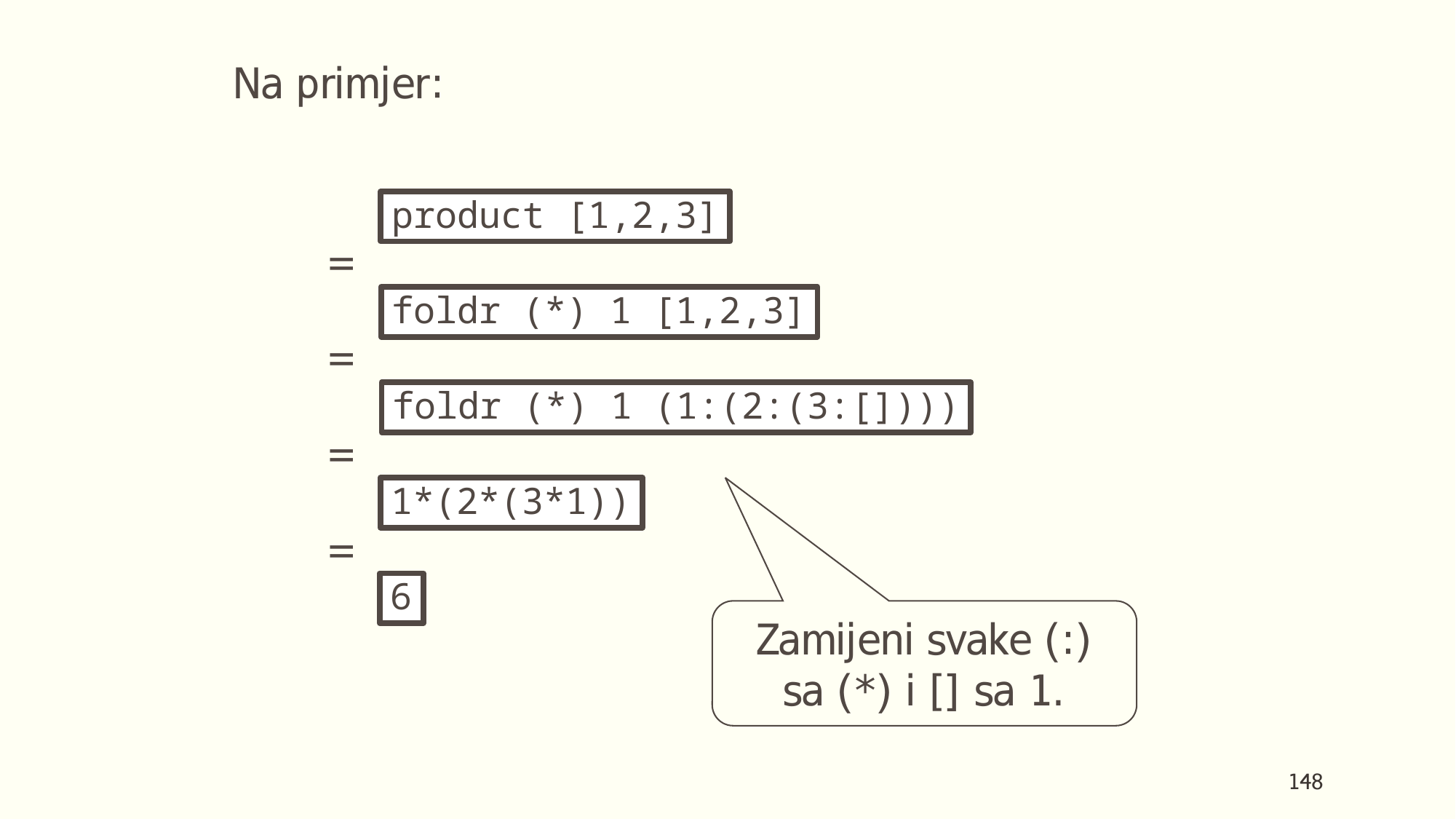

Na primjer:
product [1,2,3]
=
foldr (*) 1 [1,2,3]
=
foldr (*) 1 (1:(2:(3:[])))
=
1*(2*(3*1))
=
6
Zamijeni svake (:)
sa (*) i [] sa 1.
148